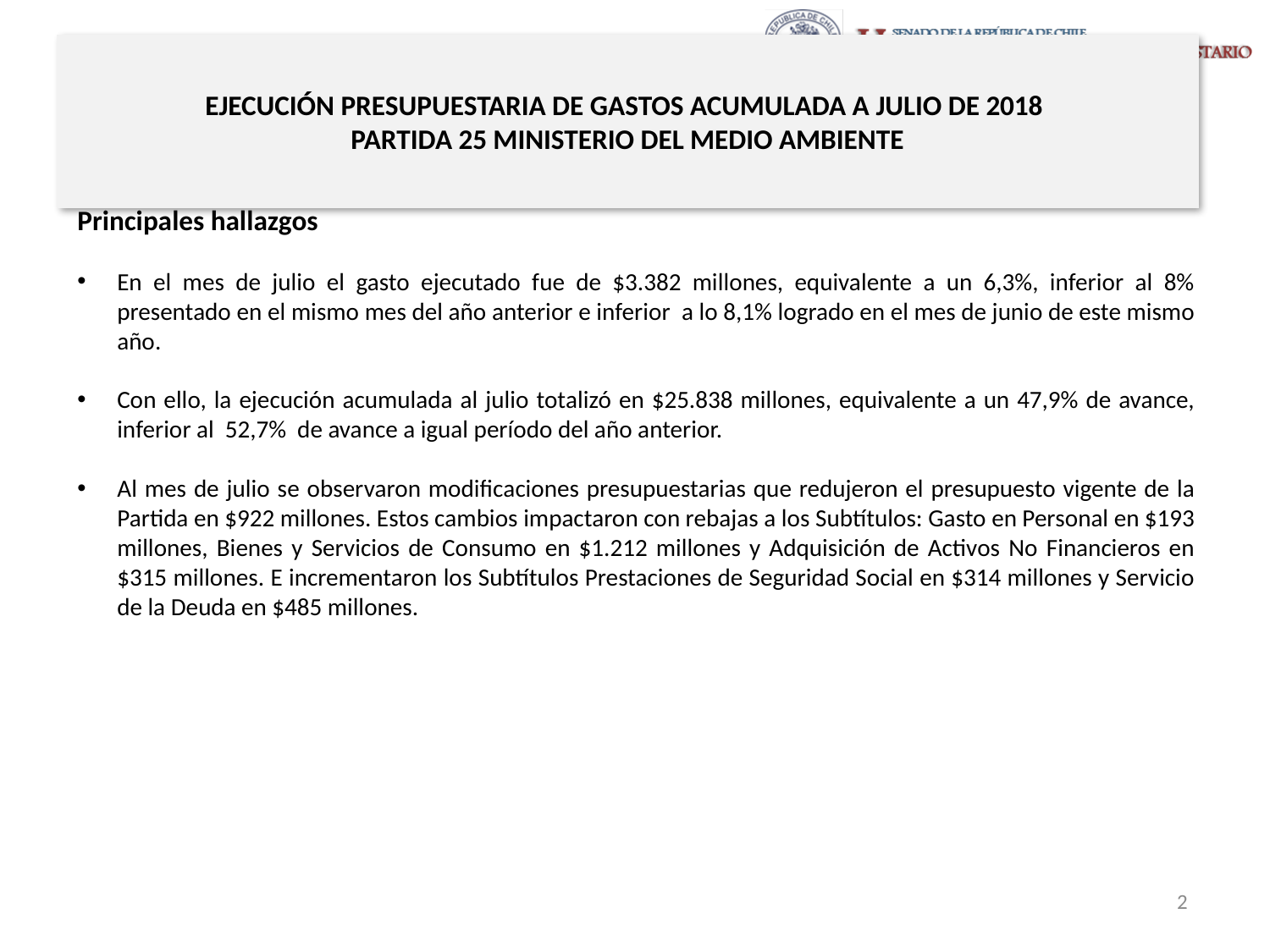

# EJECUCIÓN PRESUPUESTARIA DE GASTOS ACUMULADA A JULIO DE 2018 PARTIDA 25 MINISTERIO DEL MEDIO AMBIENTE

Principales hallazgos

En el mes de julio el gasto ejecutado fue de $3.382 millones, equivalente a un 6,3%, inferior al 8% presentado en el mismo mes del año anterior e inferior  a lo 8,1% logrado en el mes de junio de este mismo año.

Con ello, la ejecución acumulada al julio totalizó en $25.838 millones, equivalente a un 47,9% de avance, inferior al  52,7%  de avance a igual período del año anterior.

Al mes de julio se observaron modificaciones presupuestarias que redujeron el presupuesto vigente de la Partida en $922 millones. Estos cambios impactaron con rebajas a los Subtítulos: Gasto en Personal en $193 millones, Bienes y Servicios de Consumo en $1.212 millones y Adquisición de Activos No Financieros en $315 millones. E incrementaron los Subtítulos Prestaciones de Seguridad Social en $314 millones y Servicio de la Deuda en $485 millones.

2